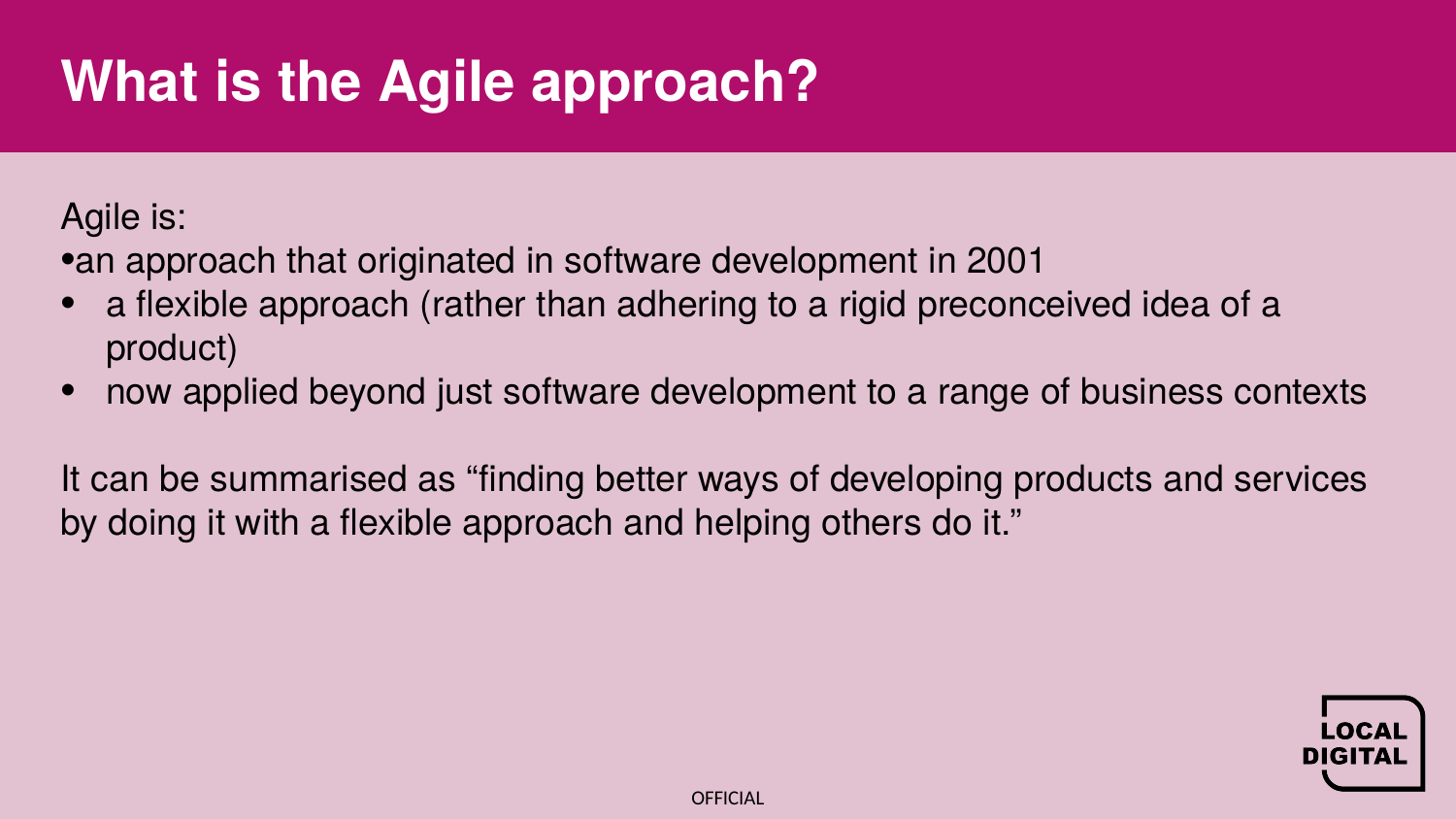

# What is the Agile approach?
Agile is: ​
​an approach that originated in software development in 2001
a flexible approach (rather than adhering to a rigid preconceived idea of a product)
now applied beyond just software development to a range of business contexts

It can be summarised as “finding better ways of developing products and services by doing it with a flexible approach and helping others do it.”